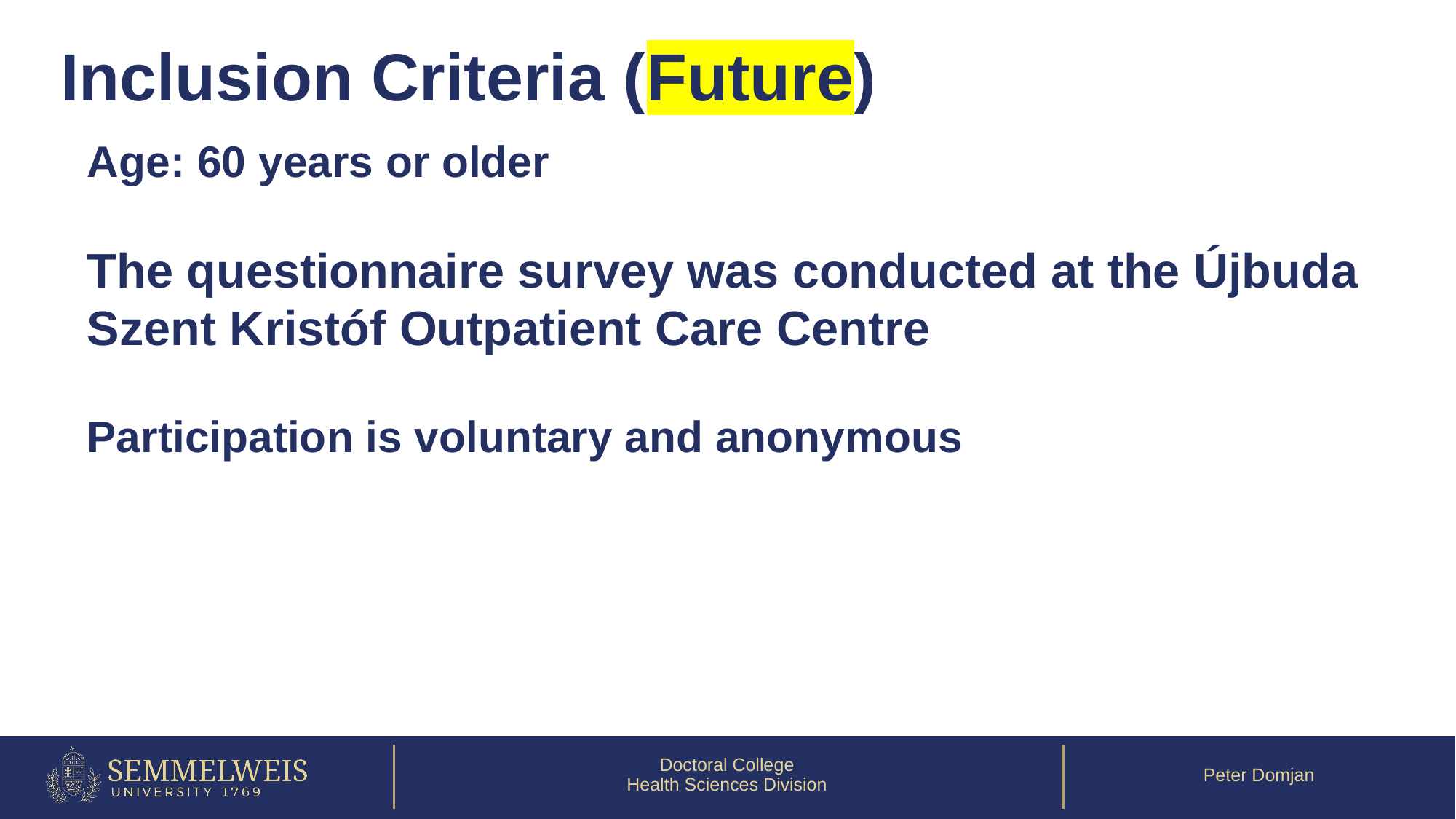

# Inclusion Criteria (Future)
Age: 60 years or older

The questionnaire survey was conducted at the Újbuda Szent Kristóf Outpatient Care Centre

Participation is voluntary and anonymous